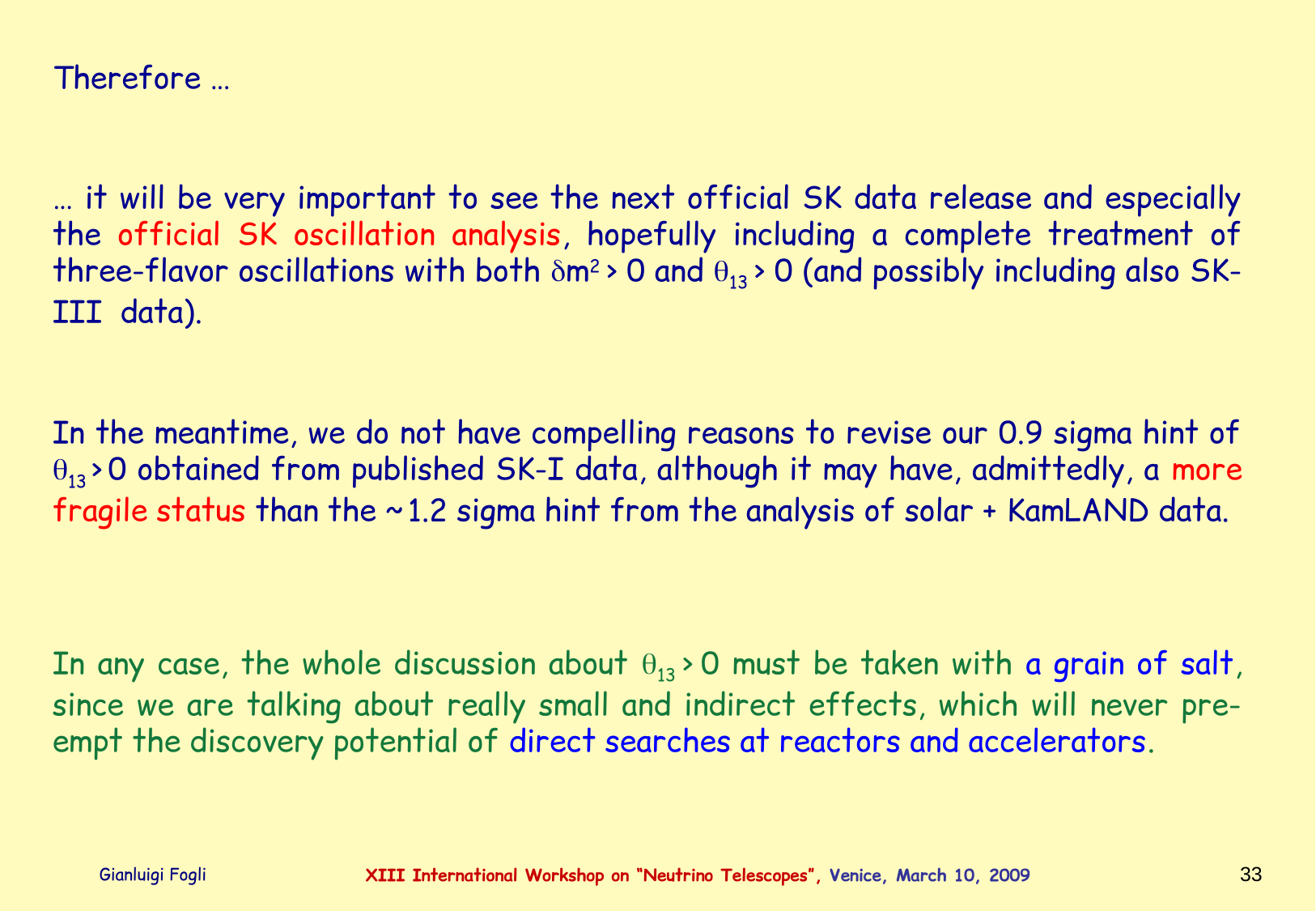

Therefore …
… it will be very important to see the next official SK data release and especially the official SK oscillation analysis, hopefully including a complete treatment of three-flavor oscillations with both δm2 > 0 and θ13 > 0 (and possibly including also SK-III  data).
In the meantime, we do not have compelling reasons to revise our 0.9 sigma hint of θ13 > 0 obtained from published SK-I data, although it may have, admittedly, a more fragile status than the ~ 1.2 sigma hint from the analysis of solar + KamLAND data.
In any case, the whole discussion about θ13 > 0 must be taken with a grain of salt, since we are talking about really small and indirect effects, which will never pre-empt the discovery potential of direct searches at reactors and accelerators.
33